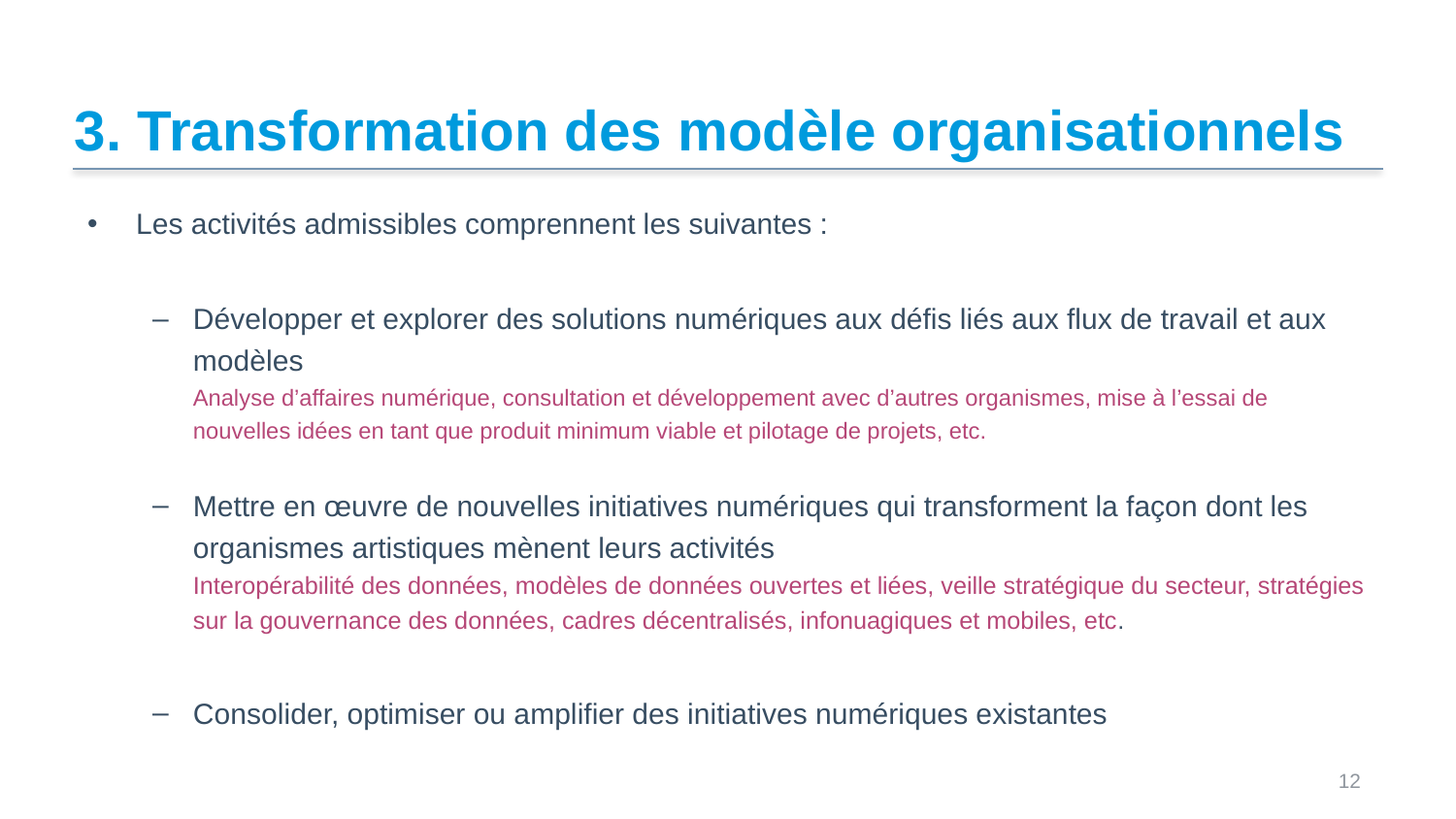

# 3. Transformation des modèle organisationnels
Les activités admissibles comprennent les suivantes :

Développer et explorer des solutions numériques aux défis liés aux flux de travail et aux modèles
Analyse d’affaires numérique, consultation et développement avec d’autres organismes, mise à l’essai de nouvelles idées en tant que produit minimum viable et pilotage de projets, etc.
Mettre en œuvre de nouvelles initiatives numériques qui transforment la façon dont les organismes artistiques mènent leurs activités
Interopérabilité des données, modèles de données ouvertes et liées, veille stratégique du secteur, stratégies sur la gouvernance des données, cadres décentralisés, infonuagiques et mobiles, etc.

Consolider, optimiser ou amplifier des initiatives numériques existantes

  12